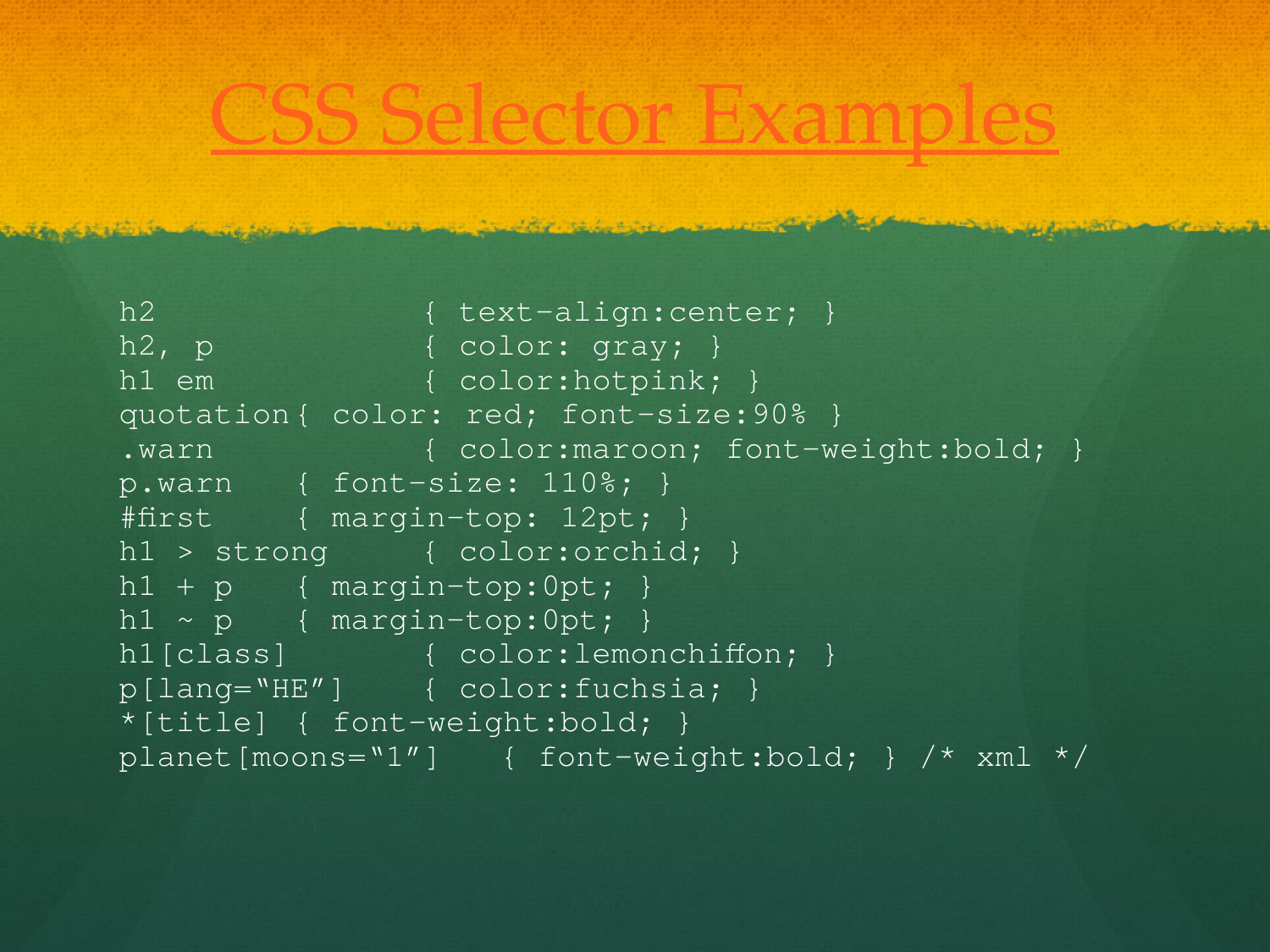

# CSS Selector Examples
h2			{ text-align:center; }
h2, p		{ color: gray; }
h1 em		{ color:hotpink; }
quotation	{ color: red; font-size:90% }
.warn		{ color:maroon; font-weight:bold; }
p.warn 	{ font-size: 110%; }
#first 	{ margin-top: 12pt; }
h1 > strong 	{ color:orchid; }
h1 + p 	{ margin-top:0pt; }
h1 ~ p 	{ margin-top:0pt; }
h1[class] 	{ color:lemonchiffon; }
p[lang=“HE”]	{ color:fuchsia; }
*[title] 	{ font-weight:bold; }
planet[moons=“1”]   { font-weight:bold; } /* xml */